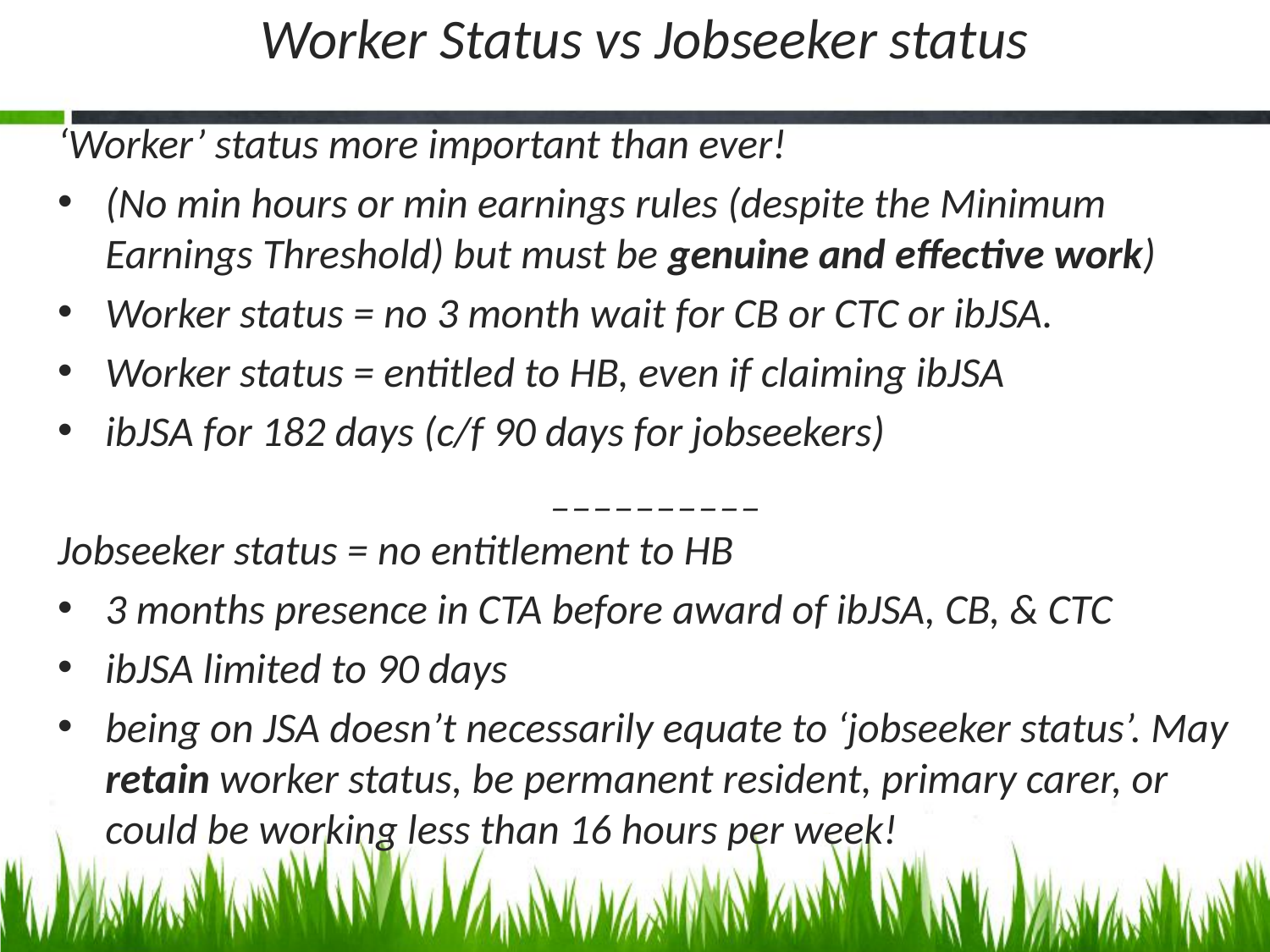

# Worker Status vs Jobseeker status

‘Worker’ status more important than ever!
(No min hours or min earnings rules (despite the Minimum Earnings Threshold) but must be genuine and effective work)
Worker status = no 3 month wait for CB or CTC or ibJSA.
Worker status = entitled to HB, even if claiming ibJSA
ibJSA for 182 days (c/f 90 days for jobseekers)
__________
Jobseeker status = no entitlement to HB
3 months presence in CTA before award of ibJSA, CB, & CTC
ibJSA limited to 90 days
being on JSA doesn’t necessarily equate to ‘jobseeker status’. May retain worker status, be permanent resident, primary carer, or could be working less than 16 hours per week!